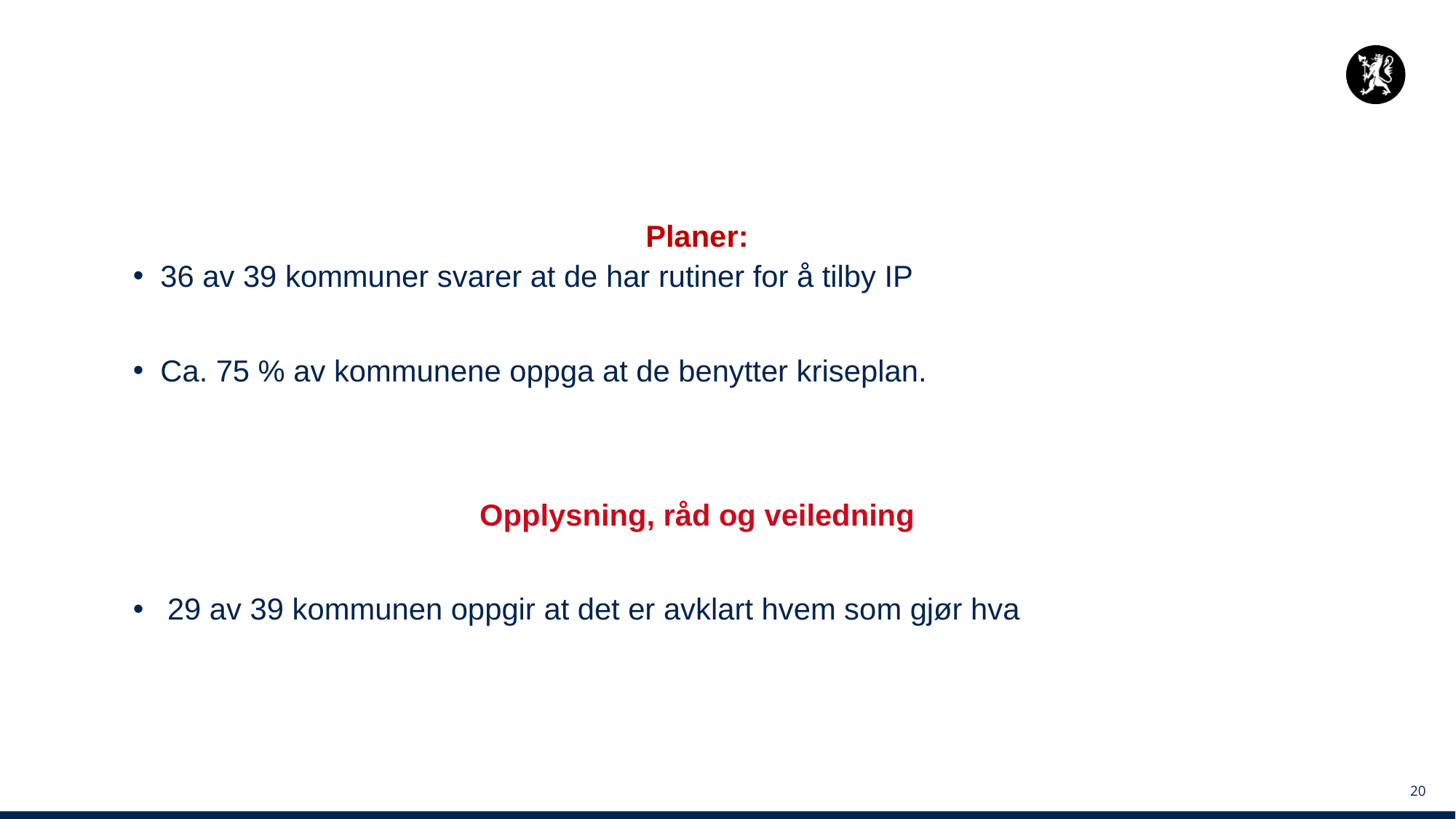

Planer:
36 av 39 kommuner svarer at de har rutiner for å tilby IP

Ca. 75 % av kommunene oppga at de benytter kriseplan.

Opplysning, råd og veiledning

29 av 39 kommunen oppgir at det er avklart hvem som gjør hva